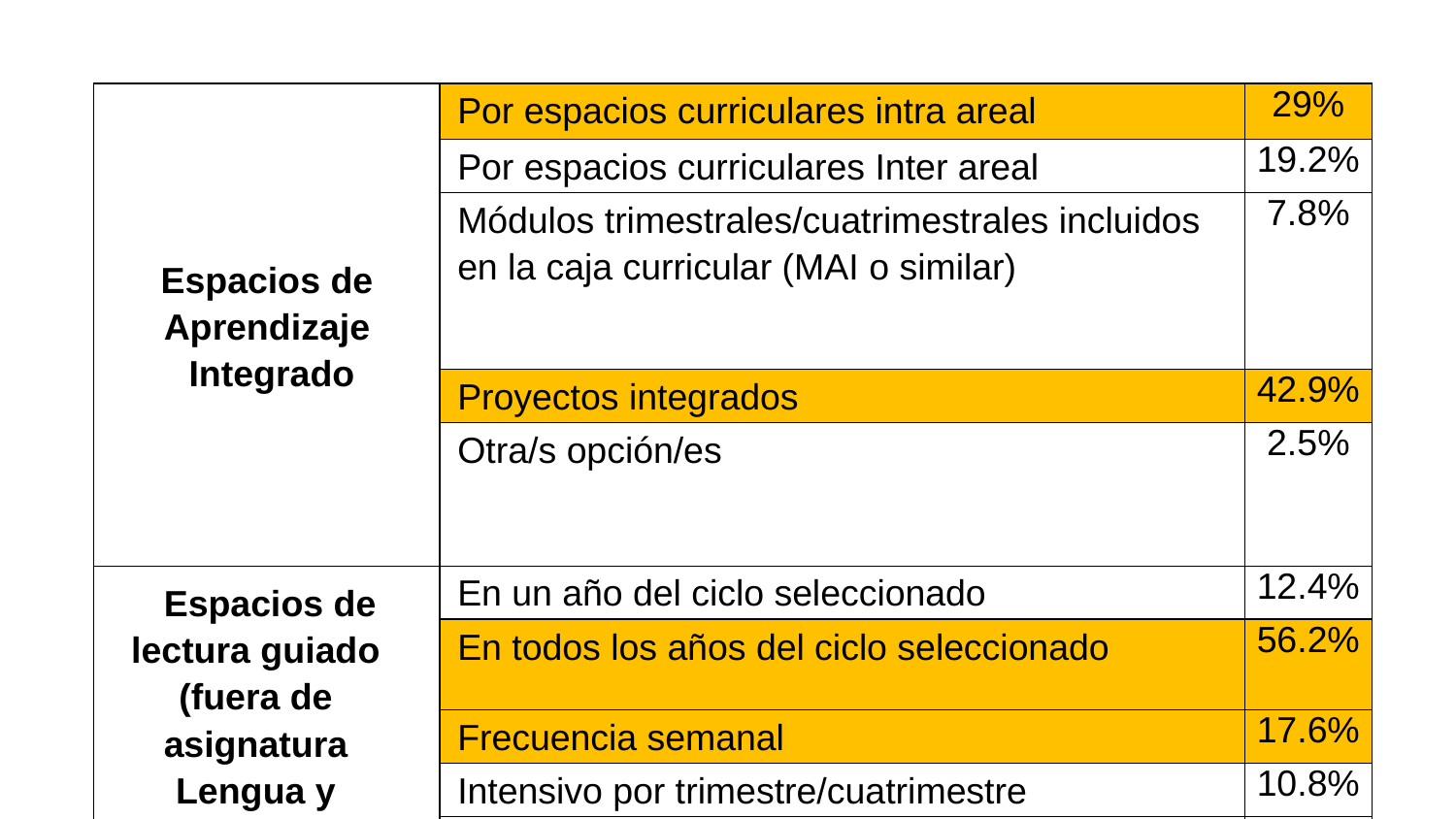

| Espacios de Aprendizaje Integrado | Por espacios curriculares intra areal | 29% |
| --- | --- | --- |
|  | Por espacios curriculares Inter areal | 19.2% |
|  | Módulos trimestrales/cuatrimestrales incluidos en la caja curricular (MAI o similar) | 7.8% |
|  | Proyectos integrados | 42.9% |
|  | Otra/s opción/es | 2.5% |
| Espacios de lectura guiado (fuera de asignatura Lengua y Literatura) | En un año del ciclo seleccionado | 12.4% |
|  | En todos los años del ciclo seleccionado | 56.2% |
|  | Frecuencia semanal | 17.6% |
|  | Intensivo por trimestre/cuatrimestre | 10.8% |
|  | Otra/s opción/es | 3.1% |